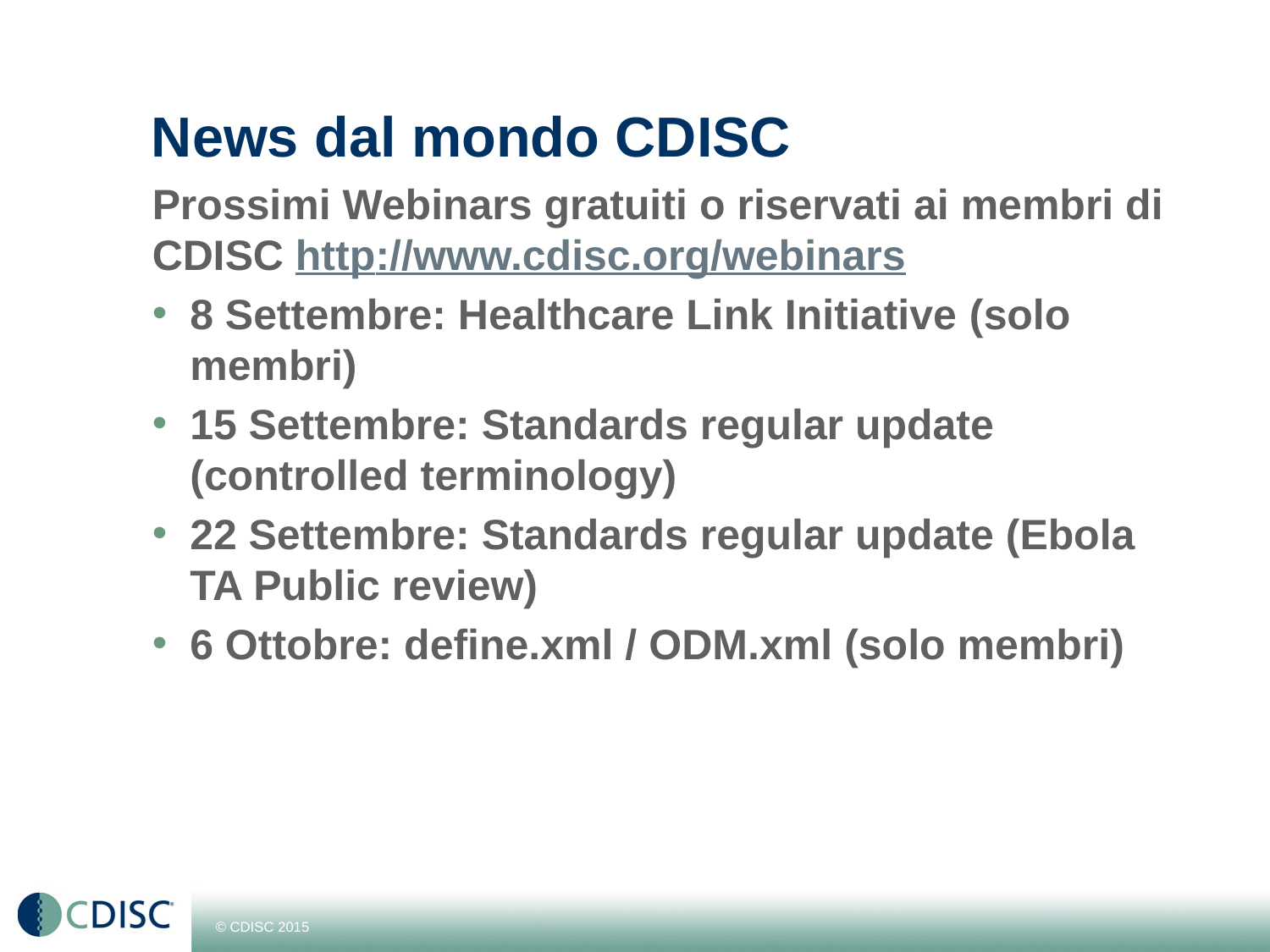

# News dal mondo CDISC
Prossimi Webinars gratuiti o riservati ai membri di CDISC http://www.cdisc.org/webinars
8 Settembre: Healthcare Link Initiative (solo membri)
15 Settembre: Standards regular update (controlled terminology)
22 Settembre: Standards regular update (Ebola TA Public review)
6 Ottobre: define.xml / ODM.xml (solo membri)